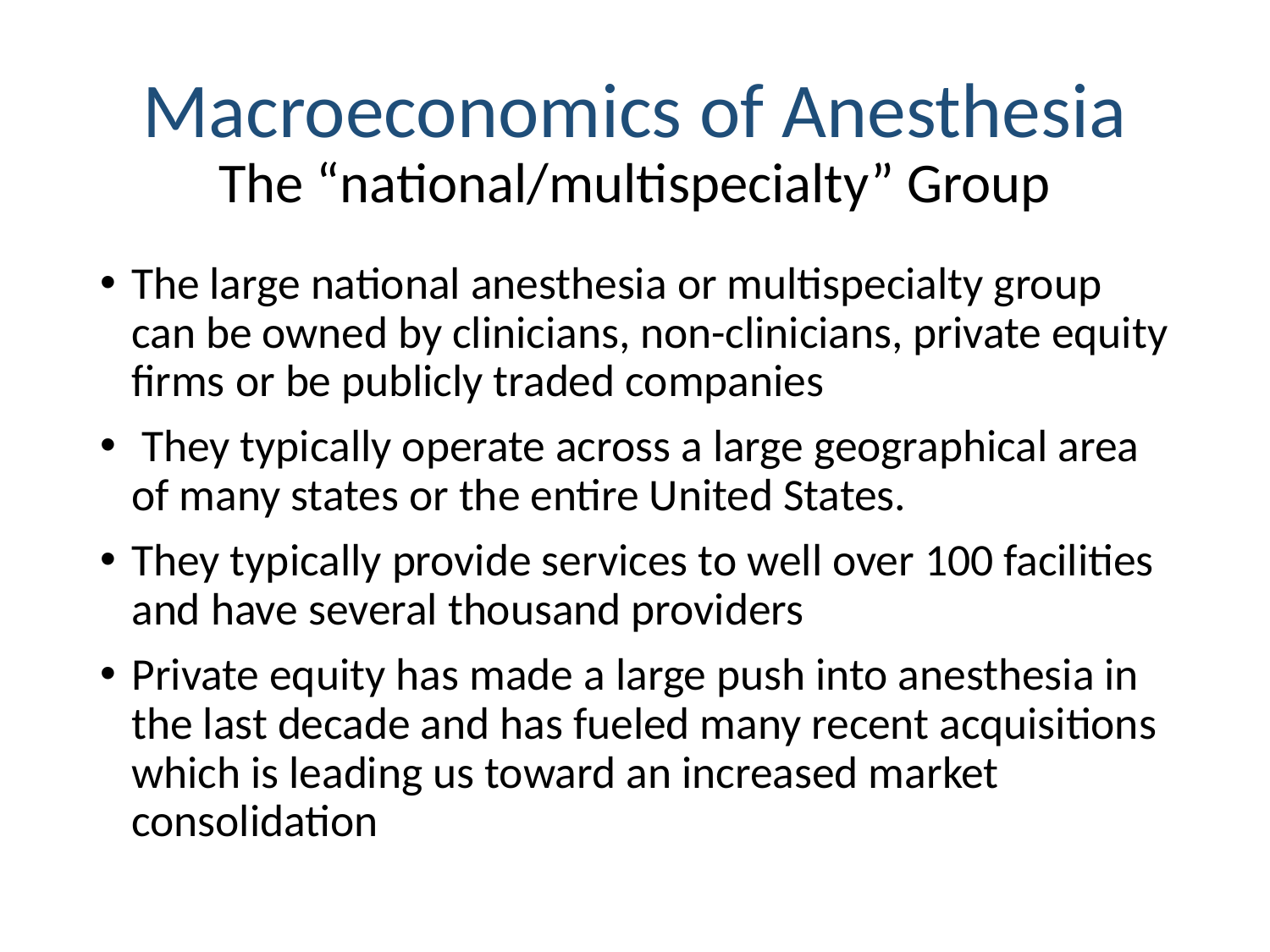

# Macroeconomics of Anesthesia The “national/multispecialty” Group
The large national anesthesia or multispecialty group can be owned by clinicians, non-clinicians, private equity firms or be publicly traded companies
 They typically operate across a large geographical area of many states or the entire United States.
They typically provide services to well over 100 facilities and have several thousand providers
Private equity has made a large push into anesthesia in the last decade and has fueled many recent acquisitions which is leading us toward an increased market consolidation